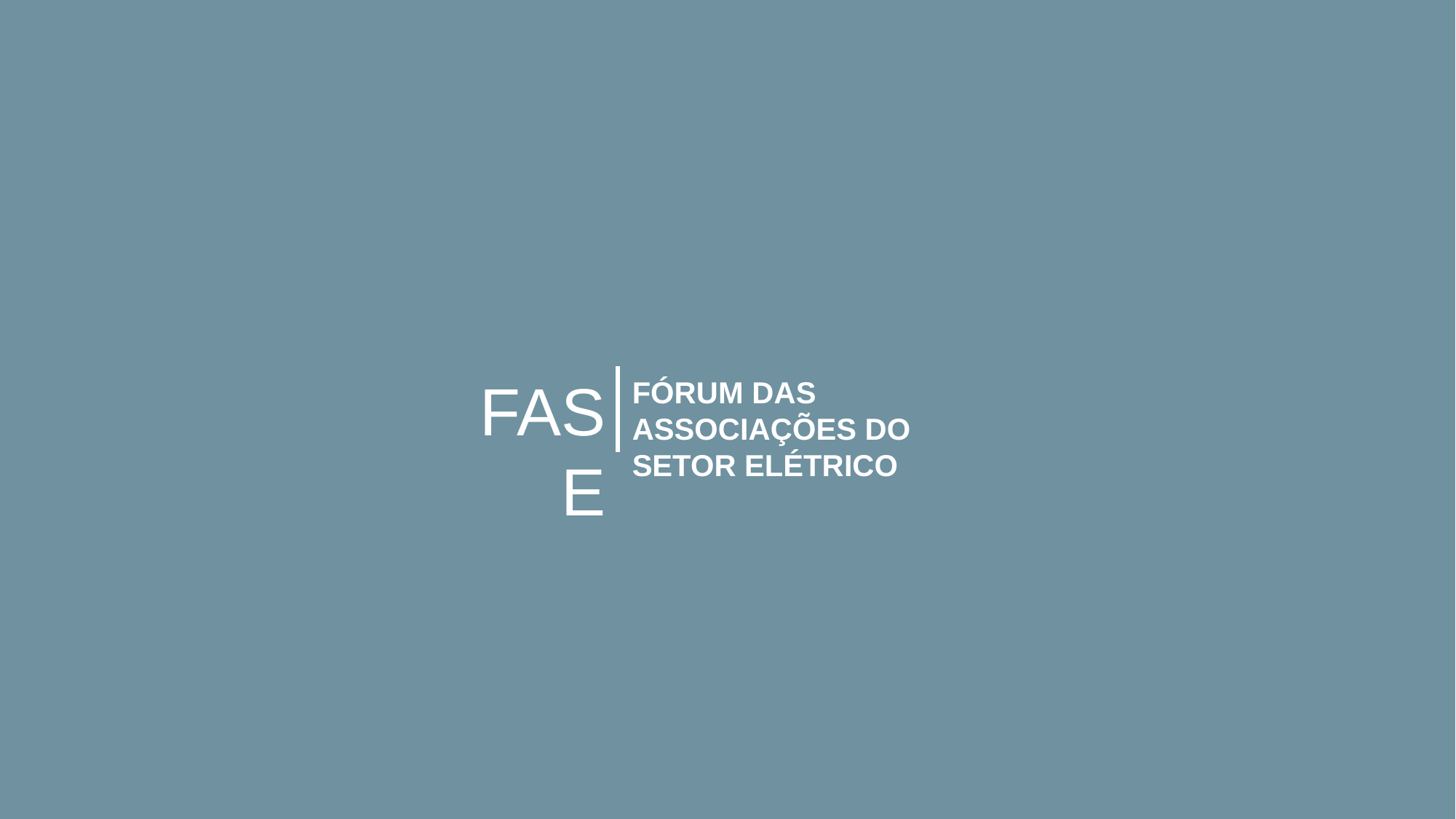

FASE
FÓRUM DAS ASSOCIAÇÕES DO SETOR ELÉTRICO